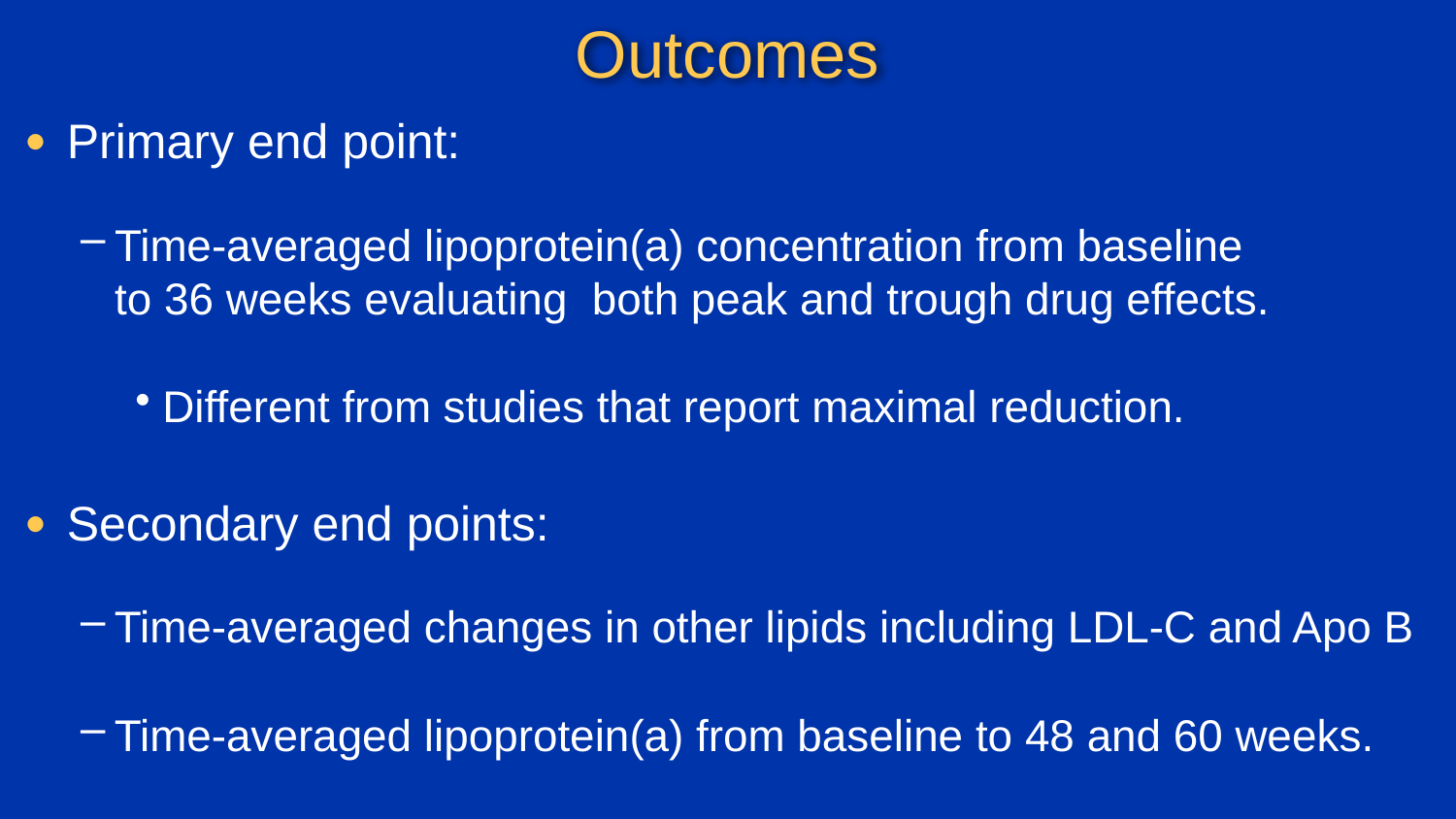

# Outcomes
Primary end point:
Time-averaged lipoprotein(a) concentration from baseline
to 36 weeks evaluating  both peak and trough drug effects.
Different from studies that report maximal reduction.
Secondary end points:
Time-averaged changes in other lipids including LDL-C and Apo B
Time-averaged lipoprotein(a) from baseline to 48 and 60 weeks.